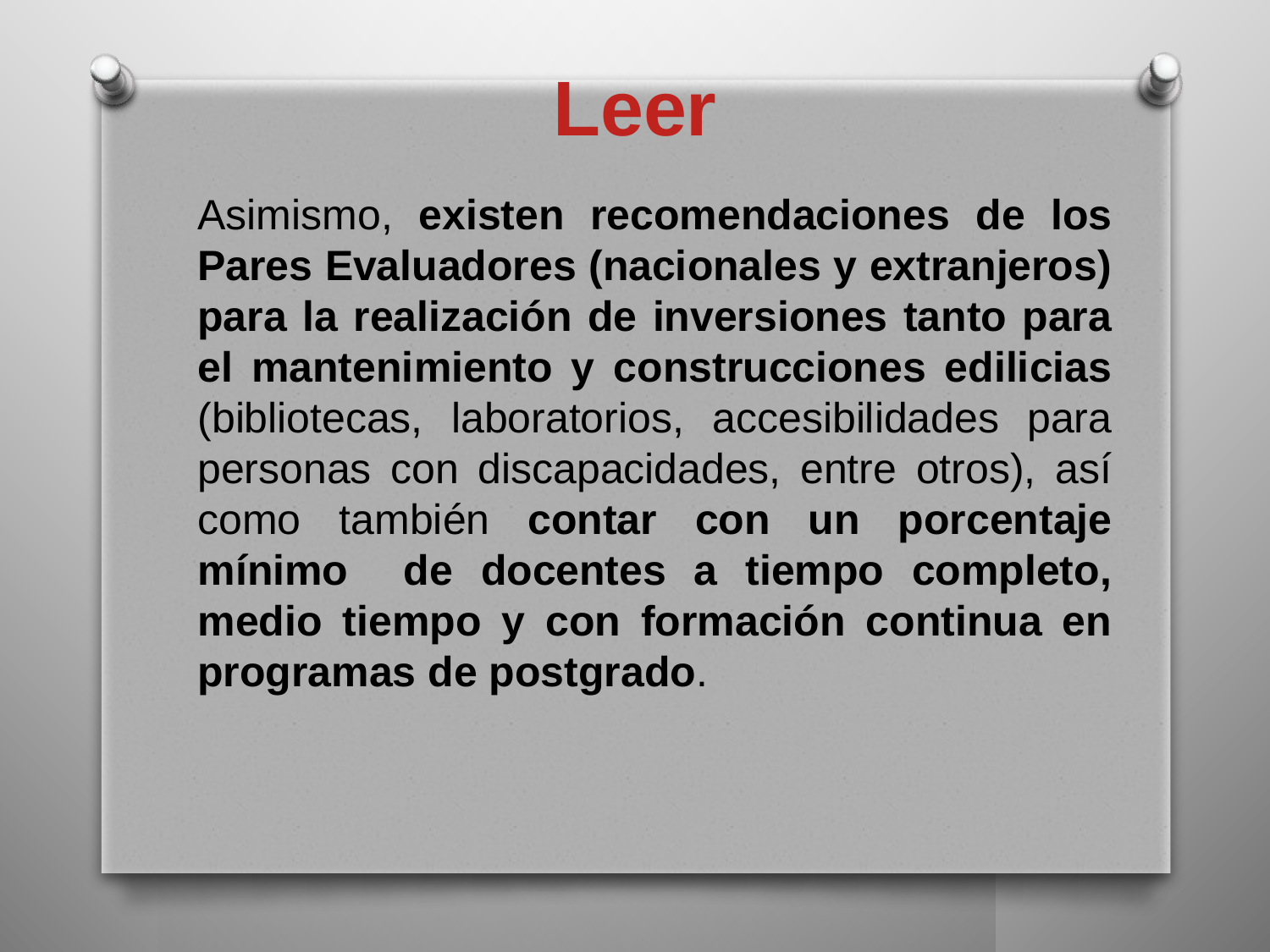

Leer

Asimismo, existen recomendaciones de los Pares Evaluadores (nacionales y extranjeros) para la realización de inversiones tanto para el mantenimiento y construcciones edilicias (bibliotecas, laboratorios, accesibilidades para personas con discapacidades, entre otros), así como también contar con un porcentaje mínimo  de docentes a tiempo completo, medio tiempo y con formación continua en programas de postgrado.